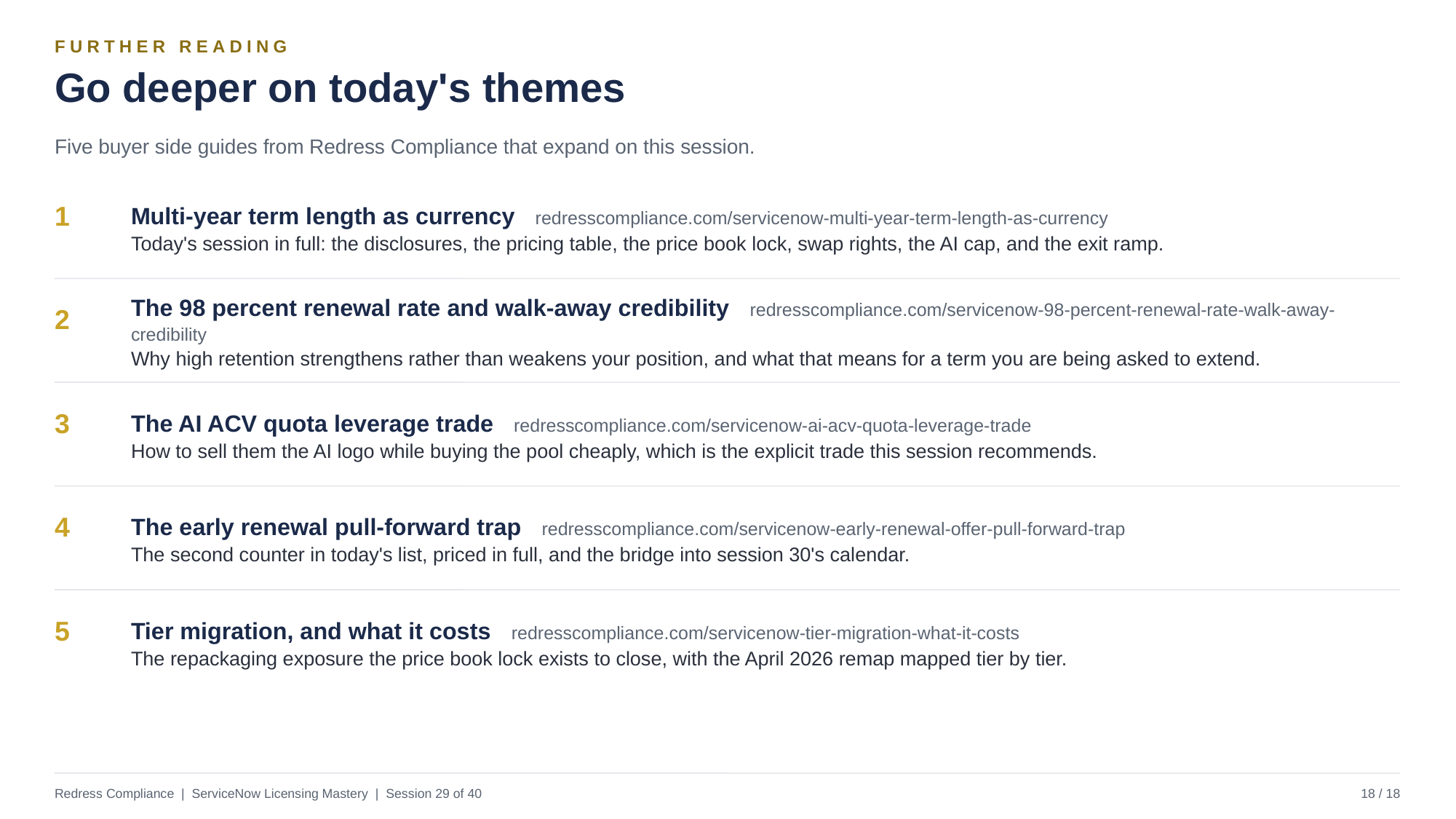

FURTHER READING
Go deeper on today's themes
Five buyer side guides from Redress Compliance that expand on this session.
Multi-year term length as currency    redresscompliance.com/servicenow-multi-year-term-length-as-currency
Today's session in full: the disclosures, the pricing table, the price book lock, swap rights, the AI cap, and the exit ramp.
1

The 98 percent renewal rate and walk-away credibility    redresscompliance.com/servicenow-98-percent-renewal-rate-walk-away-credibility
Why high retention strengthens rather than weakens your position, and what that means for a term you are being asked to extend.
2

The AI ACV quota leverage trade    redresscompliance.com/servicenow-ai-acv-quota-leverage-trade
How to sell them the AI logo while buying the pool cheaply, which is the explicit trade this session recommends.
3

The early renewal pull-forward trap    redresscompliance.com/servicenow-early-renewal-offer-pull-forward-trap
The second counter in today's list, priced in full, and the bridge into session 30's calendar.
4

Tier migration, and what it costs    redresscompliance.com/servicenow-tier-migration-what-it-costs
The repackaging exposure the price book lock exists to close, with the April 2026 remap mapped tier by tier.
5

Redress Compliance  |  ServiceNow Licensing Mastery  |  Session 29 of 40
18 / 18